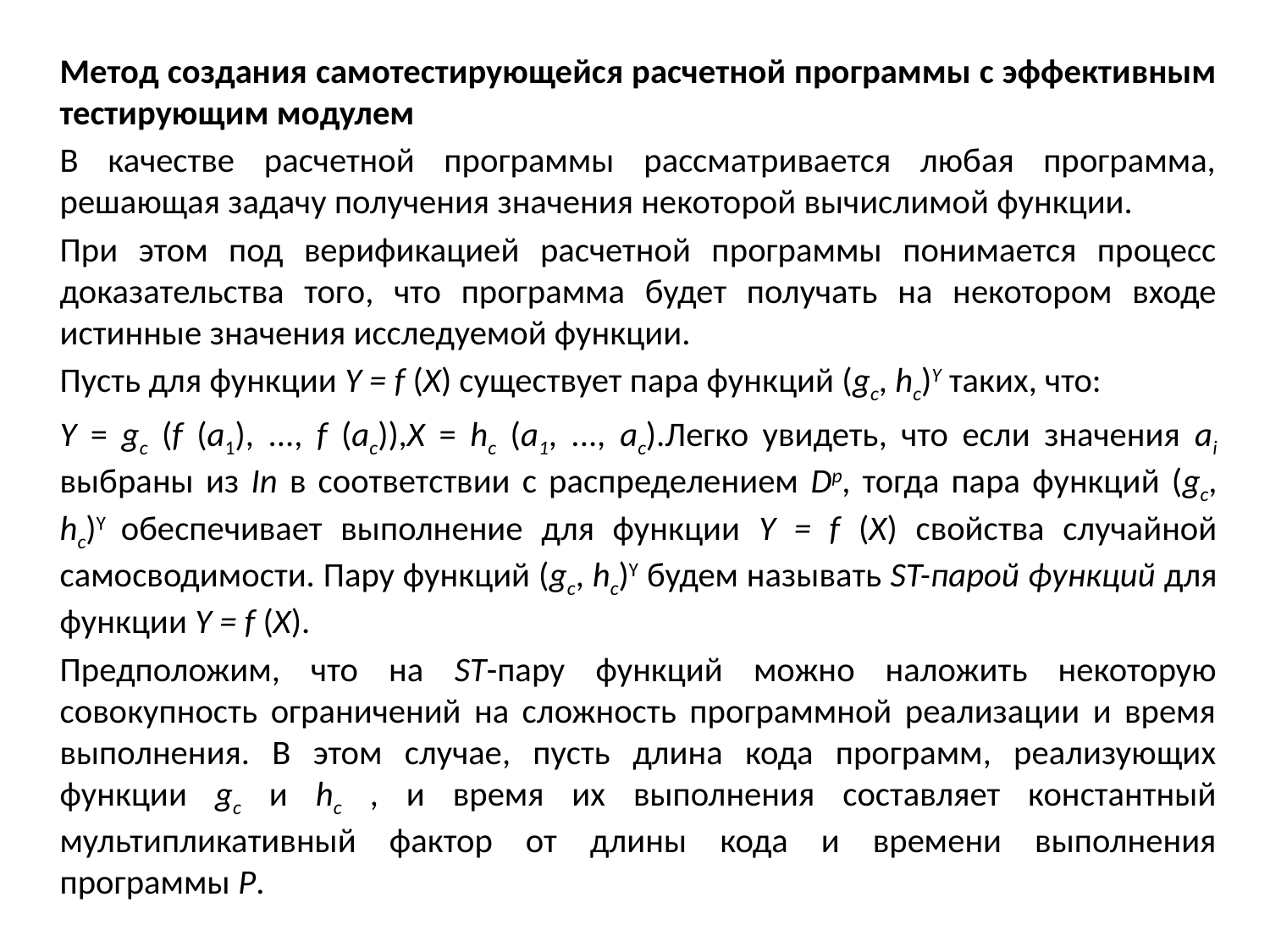

Метод создания самотестирующейся расчетной программы с эффективным тестирующим модулем
В качестве расчетной программы рассматривается любая программа, решающая задачу получения значения некоторой вычислимой функции.
При этом под верификацией расчетной программы понимается процесс доказательства того, что программа будет получать на некотором входе истинные значения исследуемой функции.
Пусть для функции Y = f (X) существует пара функций (gc, hc)Y таких, что:
Y = gc (f (a1), ..., f (ac)), X = hc (a1, ..., ac). Легко увидеть, что если значения ai выбраны из In в соответствии с распределением Dp, тогда пара функций (gc, hc)Y обеспечивает выполнение для функции Y = f (X) свойства случайной самосводимости. Пару функций (gc, hc)Y будем называть ST-парой функций для функции Y = f (X).
Предположим, что на ST-пару функций можно наложить некоторую совокупность ограничений на сложность программной реализации и время выполнения. В этом случае, пусть длина кода программ, реализующих функции gc и hc , и время их выполнения составляет константный мультипликативный фактор от длины кода и времени выполнения программы P.